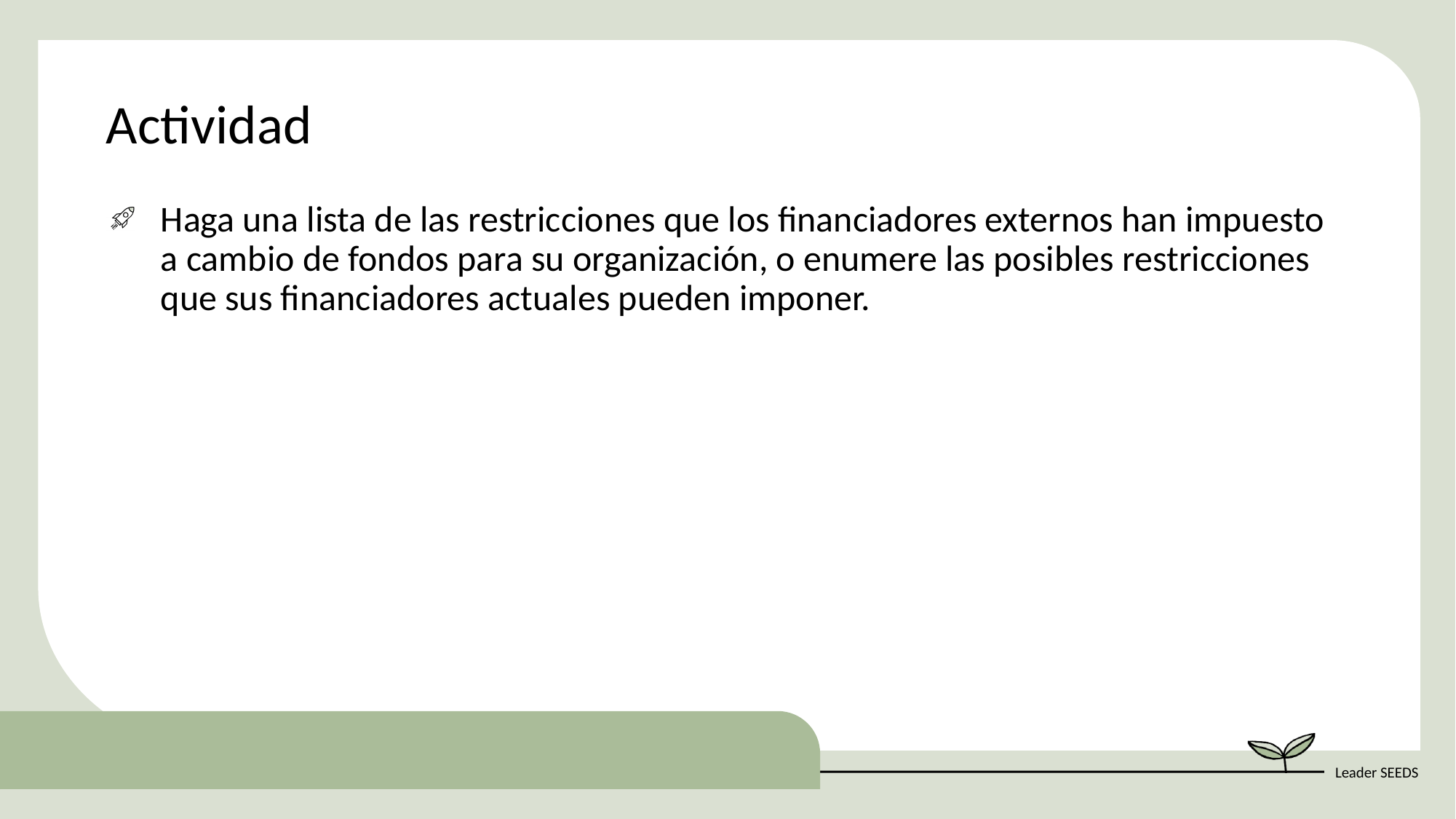

Actividad
Haga una lista de las restricciones que los financiadores externos han impuesto a cambio de fondos para su organización, o enumere las posibles restricciones que sus financiadores actuales pueden imponer.